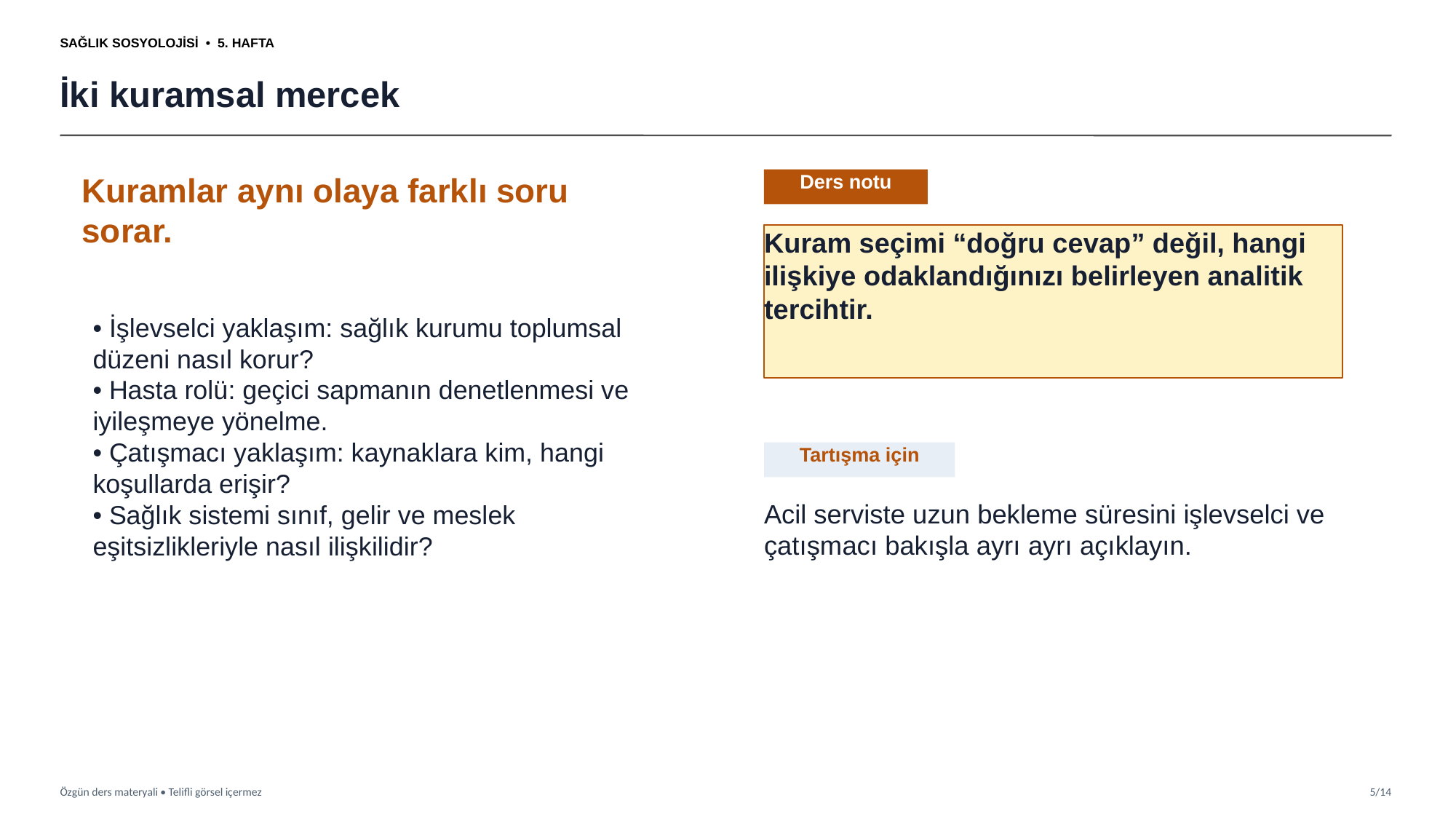

SAĞLIK SOSYOLOJİSİ  •  5. HAFTA
İki kuramsal mercek

Kuramlar aynı olaya farklı soru sorar.
Ders notu
Kuram seçimi “doğru cevap” değil, hangi ilişkiye odaklandığınızı belirleyen analitik tercihtir.
• İşlevselci yaklaşım: sağlık kurumu toplumsal düzeni nasıl korur?
• Hasta rolü: geçici sapmanın denetlenmesi ve iyileşmeye yönelme.
• Çatışmacı yaklaşım: kaynaklara kim, hangi koşullarda erişir?
• Sağlık sistemi sınıf, gelir ve meslek eşitsizlikleriyle nasıl ilişkilidir?
Tartışma için
Acil serviste uzun bekleme süresini işlevselci ve çatışmacı bakışla ayrı ayrı açıklayın.
Özgün ders materyali • Telifli görsel içermez
5/14